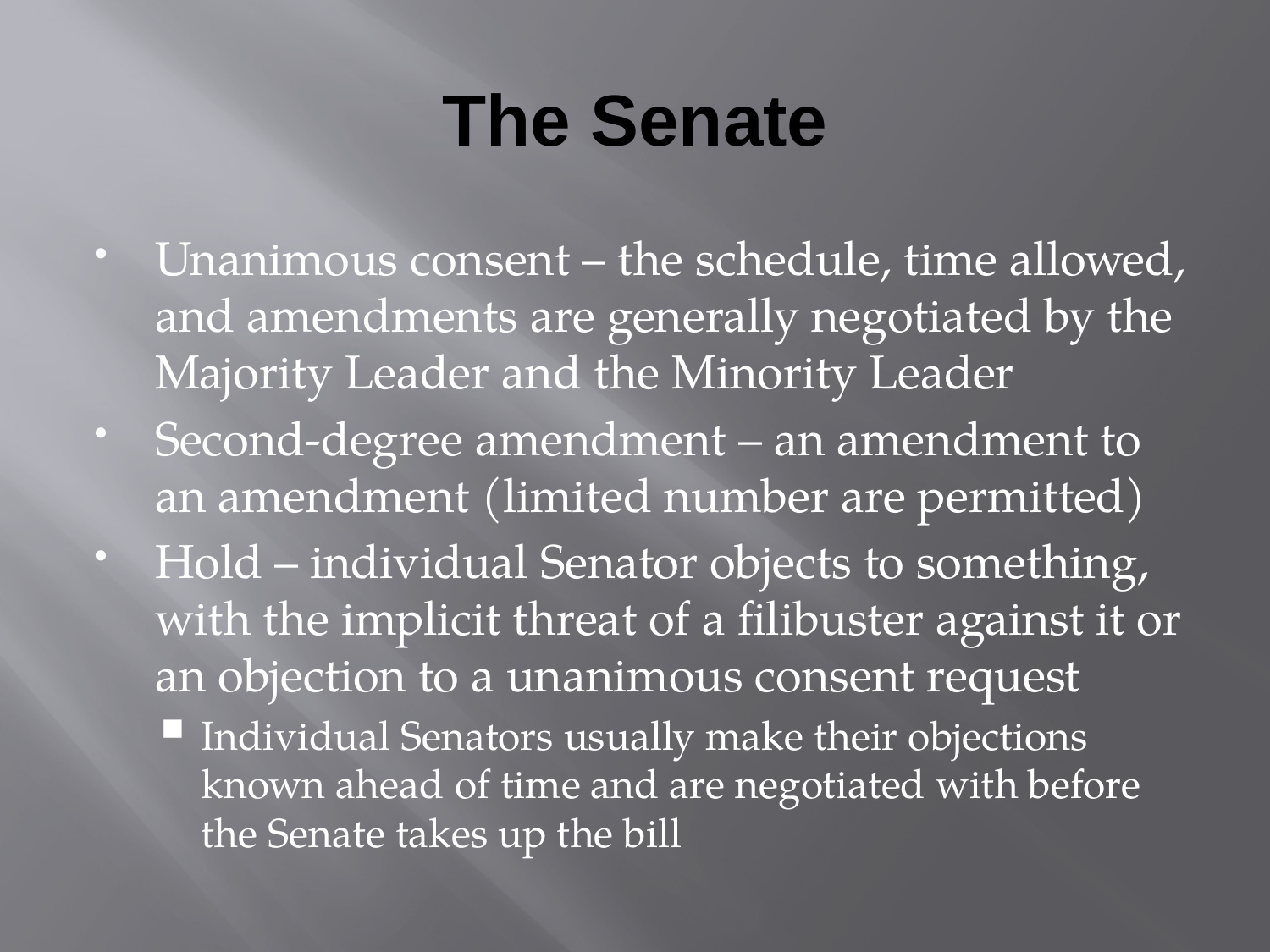

# The Senate
Unanimous consent – the schedule, time allowed, and amendments are generally negotiated by the Majority Leader and the Minority Leader
Second-degree amendment – an amendment to an amendment (limited number are permitted)
Hold – individual Senator objects to something, with the implicit threat of a filibuster against it or an objection to a unanimous consent request
Individual Senators usually make their objections known ahead of time and are negotiated with before the Senate takes up the bill